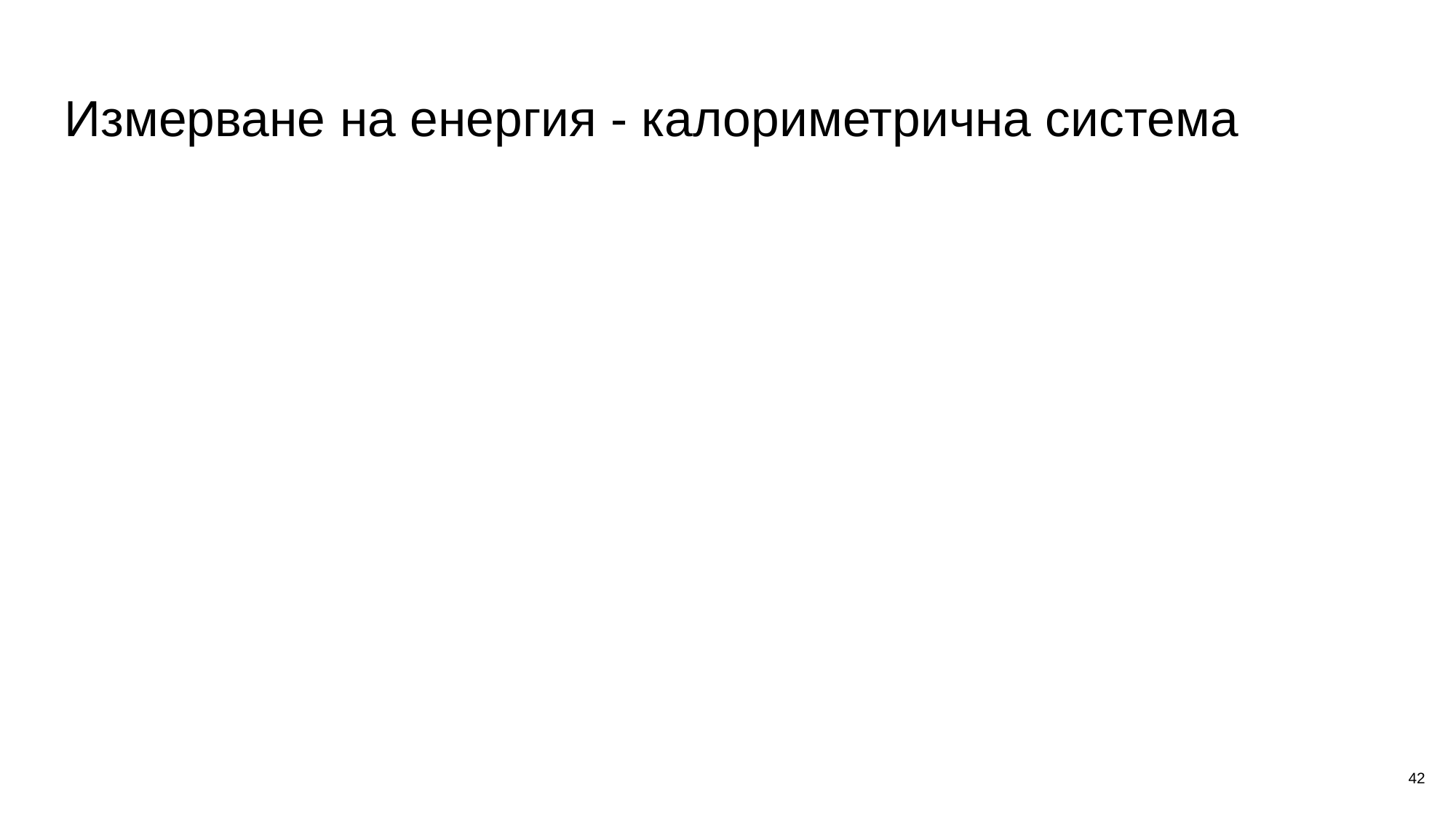

# Измерване на енергия - калориметрична система
42